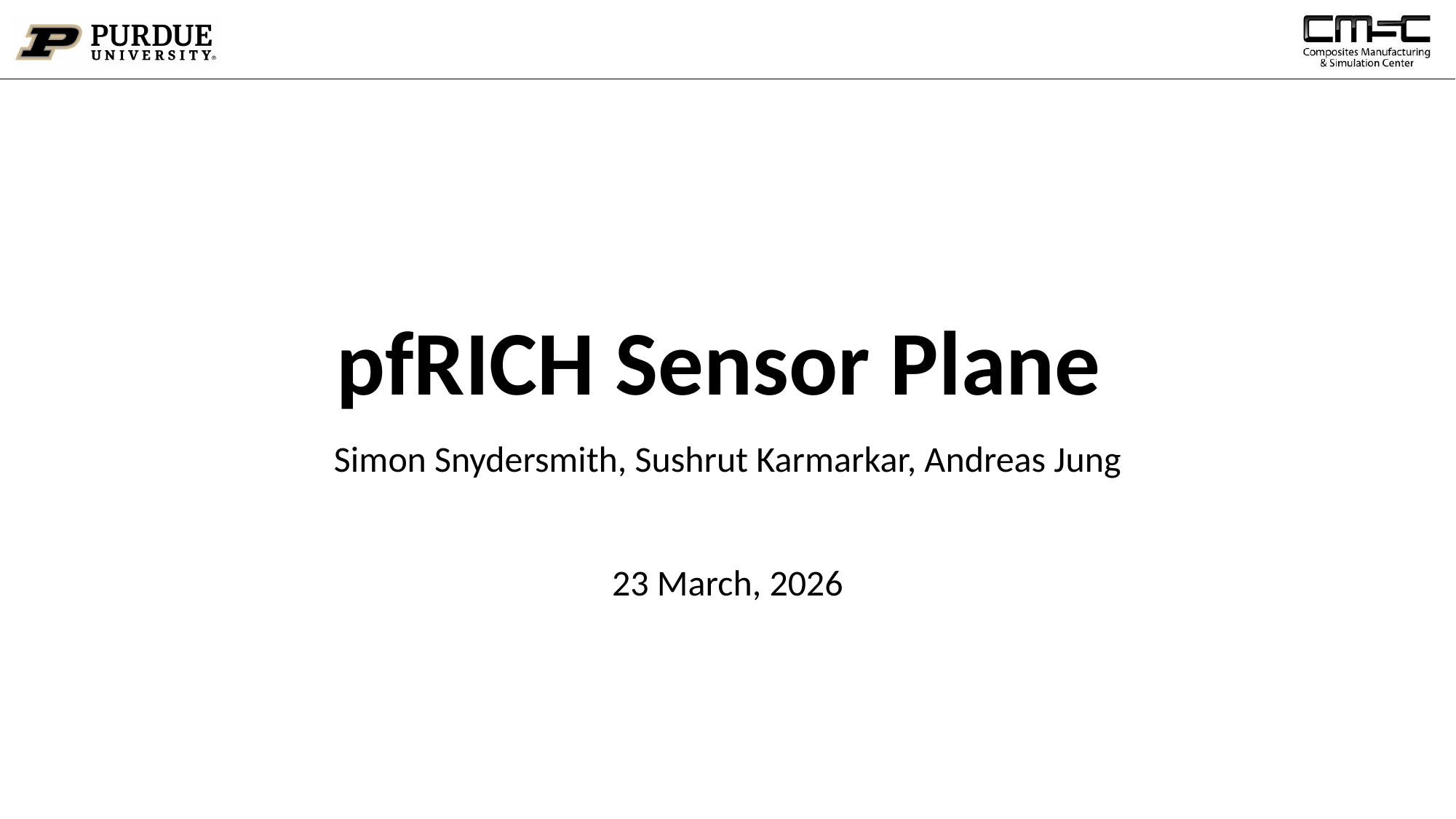

# pfRICH Sensor Plane
Simon Snydersmith, Sushrut Karmarkar, Andreas Jung

23 March, 2026